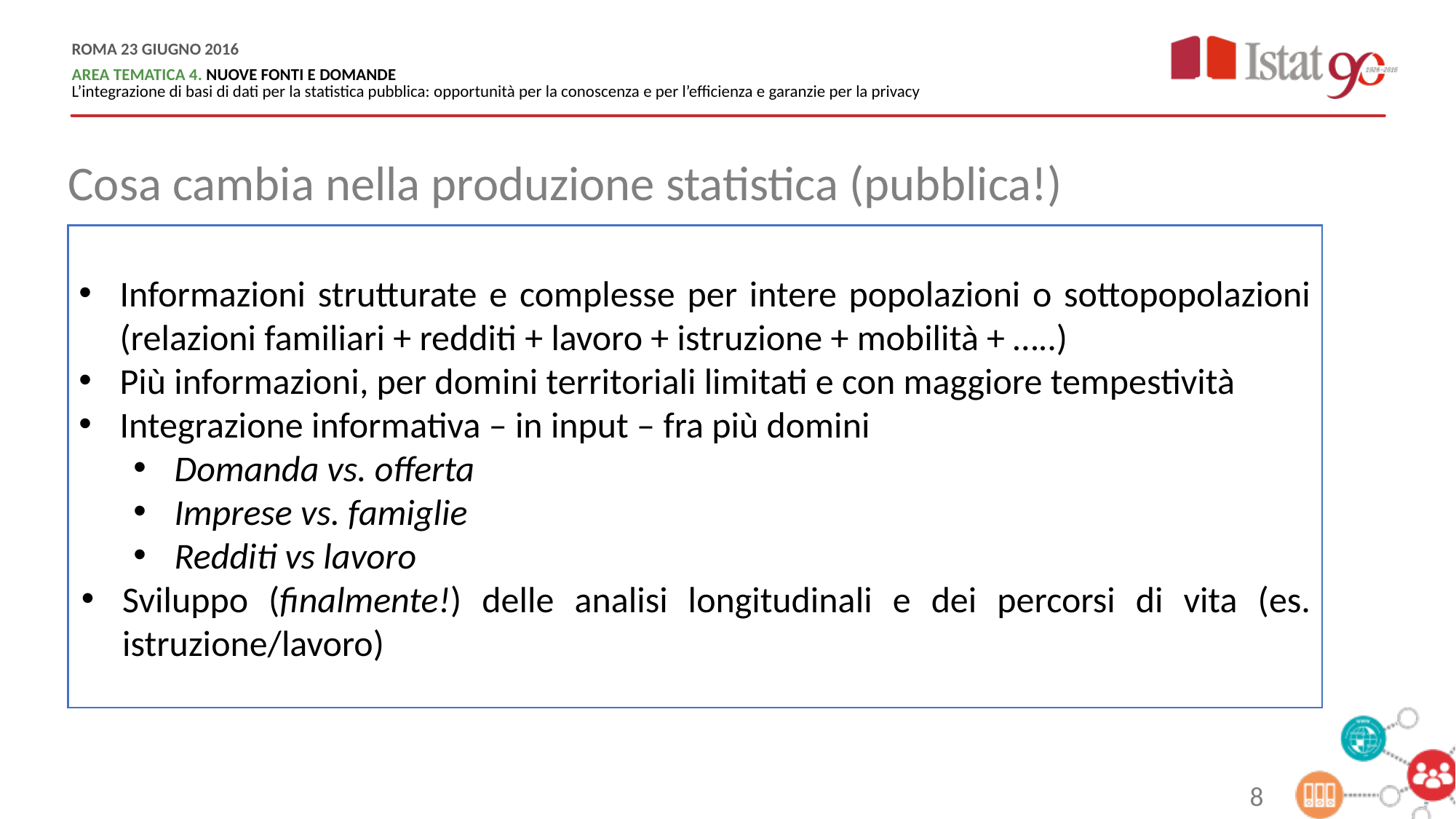

Cosa cambia nella produzione statistica (pubblica!)
Informazioni strutturate e complesse per intere popolazioni o sottopopolazioni (relazioni familiari + redditi + lavoro + istruzione + mobilità + …..)
Più informazioni, per domini territoriali limitati e con maggiore tempestività
Integrazione informativa – in input – fra più domini
Domanda vs. offerta
Imprese vs. famiglie
Redditi vs lavoro
Sviluppo (finalmente!) delle analisi longitudinali e dei percorsi di vita (es. istruzione/lavoro)
8